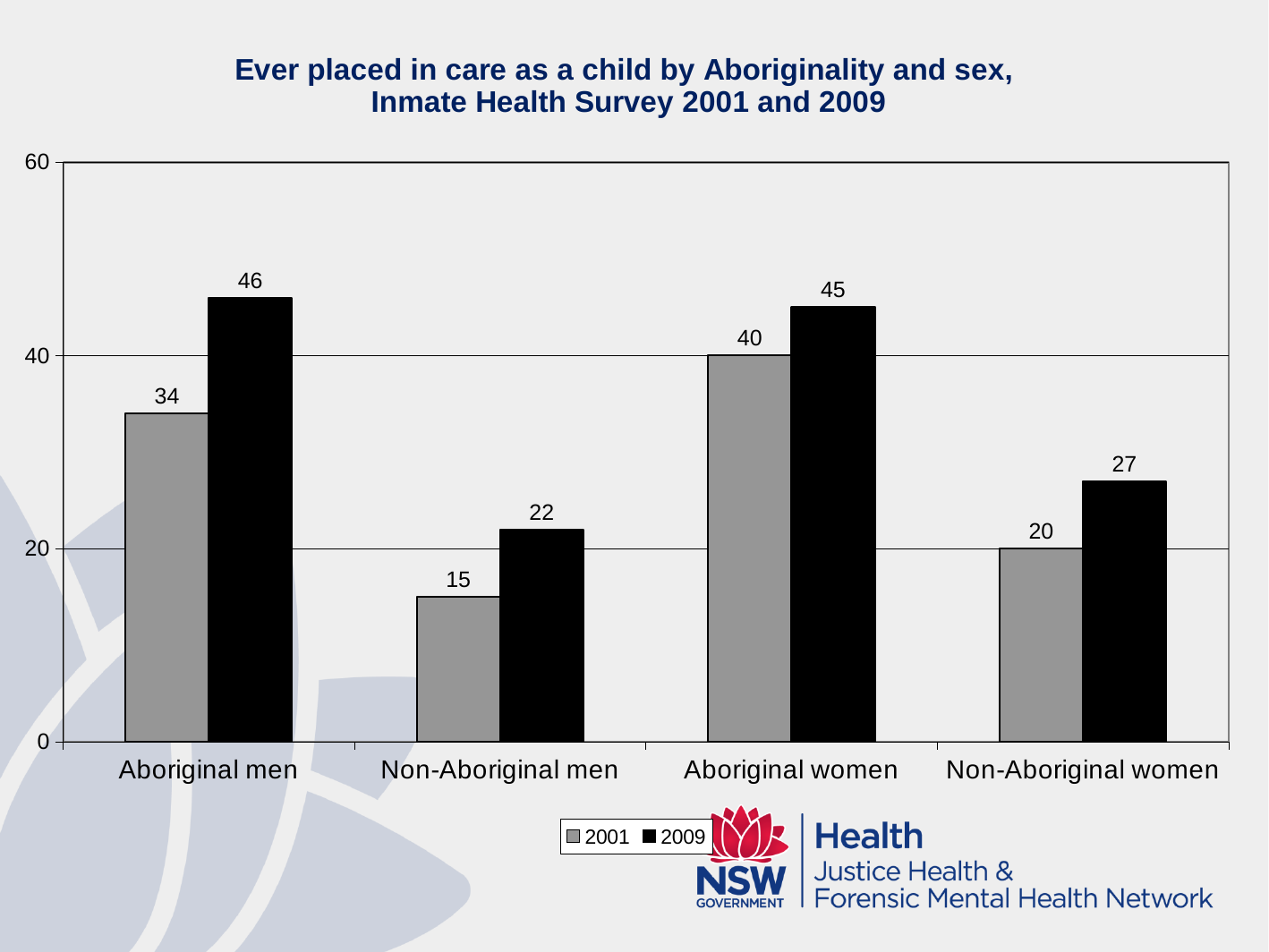

#

### Chart: Ever placed in care as a child by Aboriginality and sex,
Inmate Health Survey 2001 and 2009

| Category | 2001 | 2009 |
|---|---|---|
| Aboriginal men | 34.0 | 46.0 |
| Non-Aboriginal men | 15.0 | 22.0 |
| Aboriginal women | 40.0 | 45.0 |
| Non-Aboriginal women | 20.0 | 27.0 |